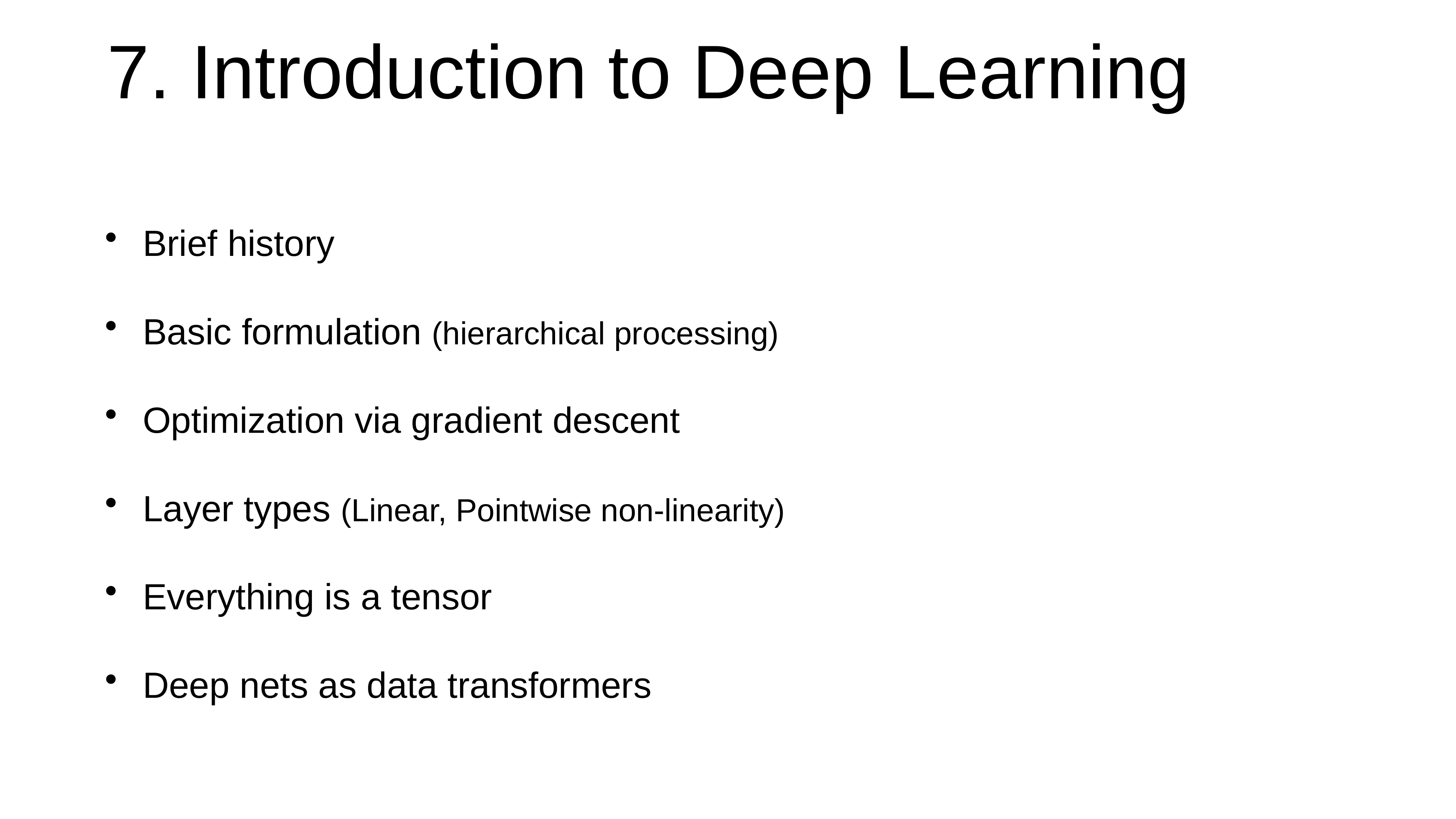

# 7. Introduction to Deep Learning
Brief history
Basic formulation (hierarchical processing)
Optimization via gradient descent
Layer types (Linear, Pointwise non-linearity)
Everything is a tensor
Deep nets as data transformers